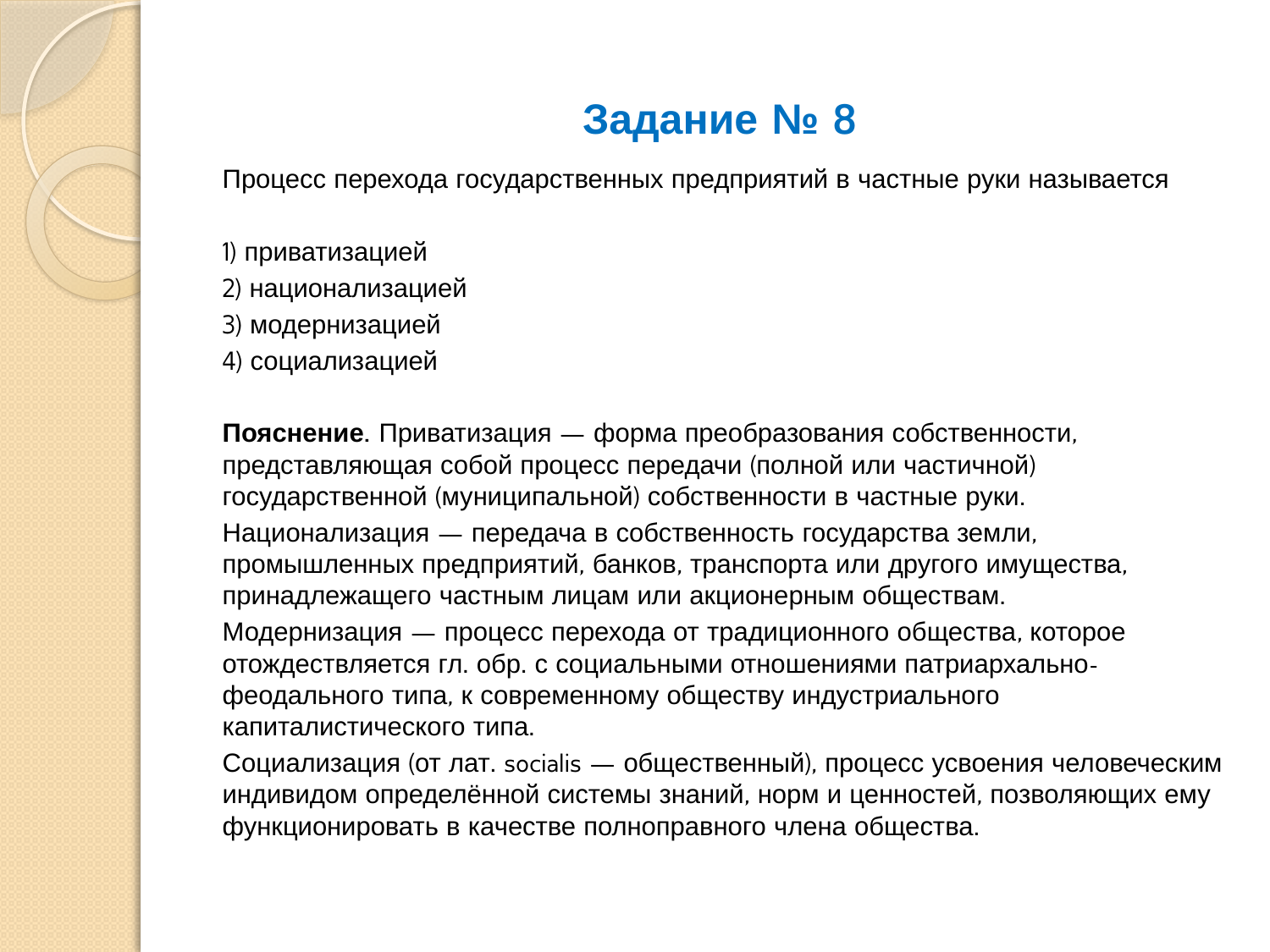

# Задание № 8
Процесс перехода государственных предприятий в частные руки называется

1) приватизацией
2) национализацией
3) модернизацией
4) социализацией

Пояснение. Приватизация — форма преобразования собственности, представляющая собой процесс передачи (полной или частичной) государственной (муниципальной) собственности в частные руки.
Национализация — передача в собственность государства земли, промышленных предприятий, банков, транспорта или другого имущества, принадлежащего частным лицам или акционерным обществам.
Модернизация — процесс перехода от традиционного общества, которое отождествляется гл. обр. с социальными отношениями патриархально-феодального типа, к современному обществу индустриального капиталистического типа.
Социализация (от лат. socialis — общественный), процесс усвоения человеческим индивидом определённой системы знаний, норм и ценностей, позволяющих ему функционировать в качестве полноправного члена общества.